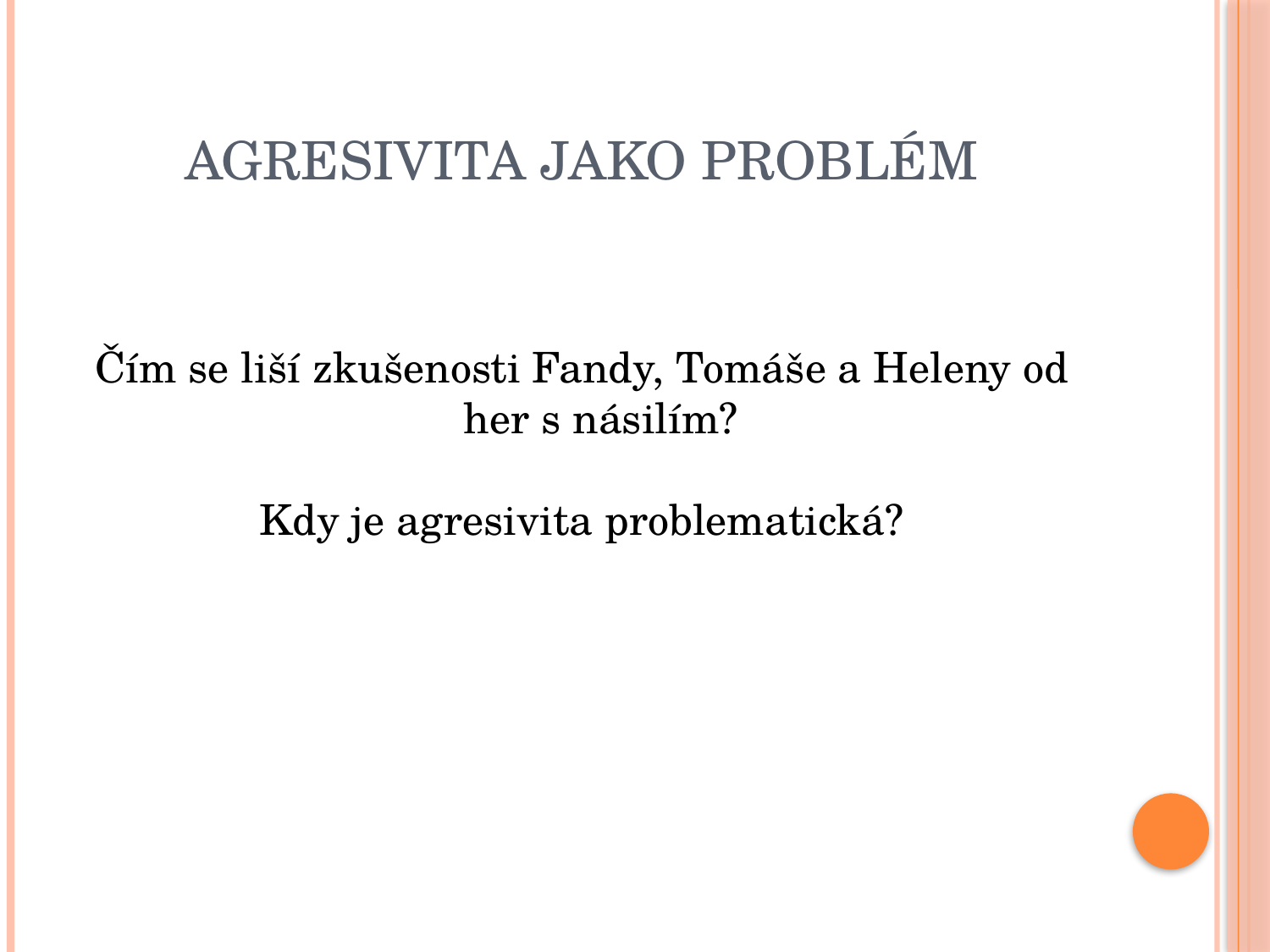

# Agresivita jako problém

Čím se liší zkušenosti Fandy, Tomáše a Heleny od her s násilím?

Kdy je agresivita problematická?